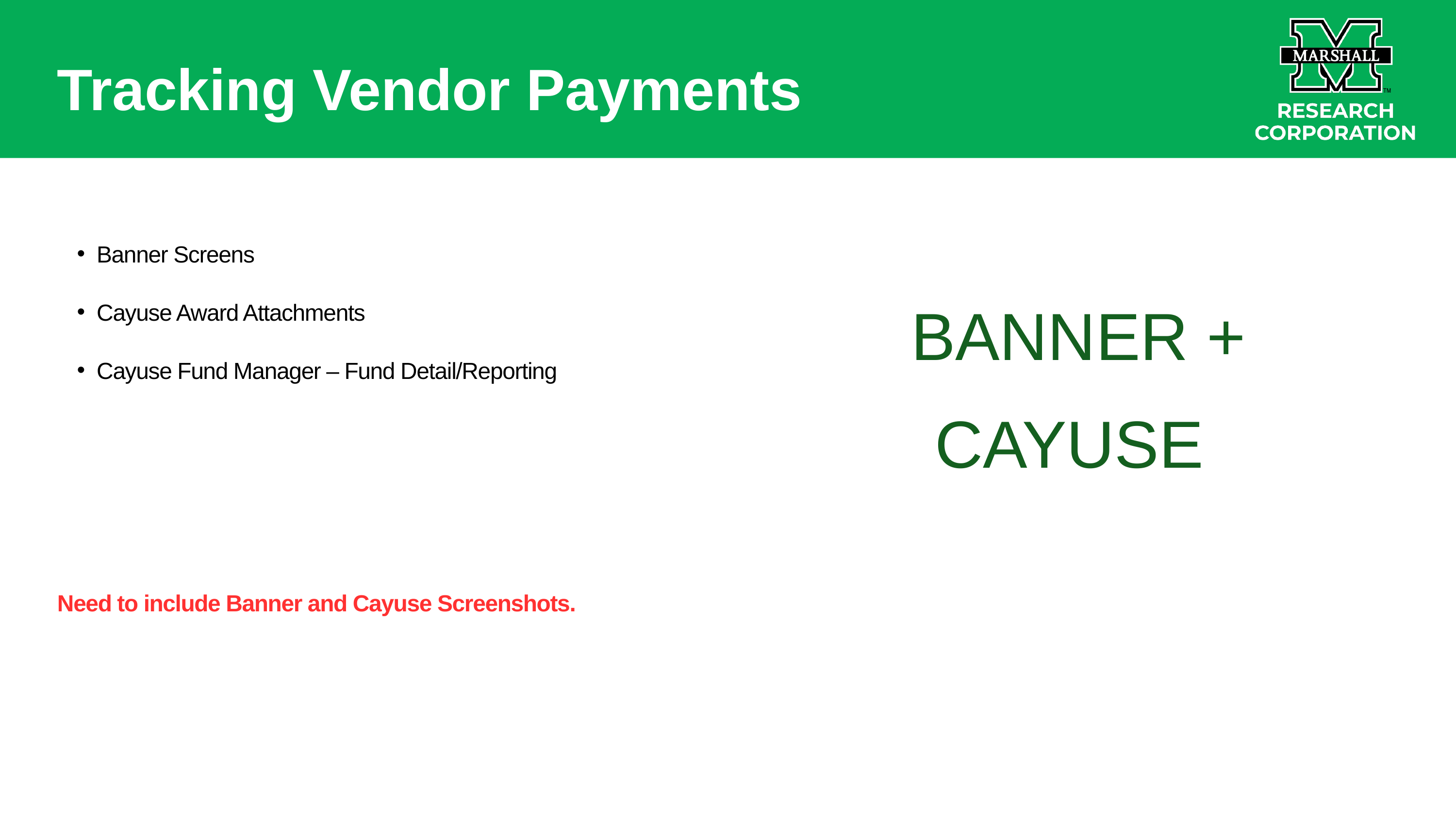

Tracking Vendor Payments
Banner Screens
Cayuse Award Attachments
Cayuse Fund Manager – Fund Detail/Reporting

Need to include Banner and Cayuse Screenshots.
 BANNER + CAYUSE